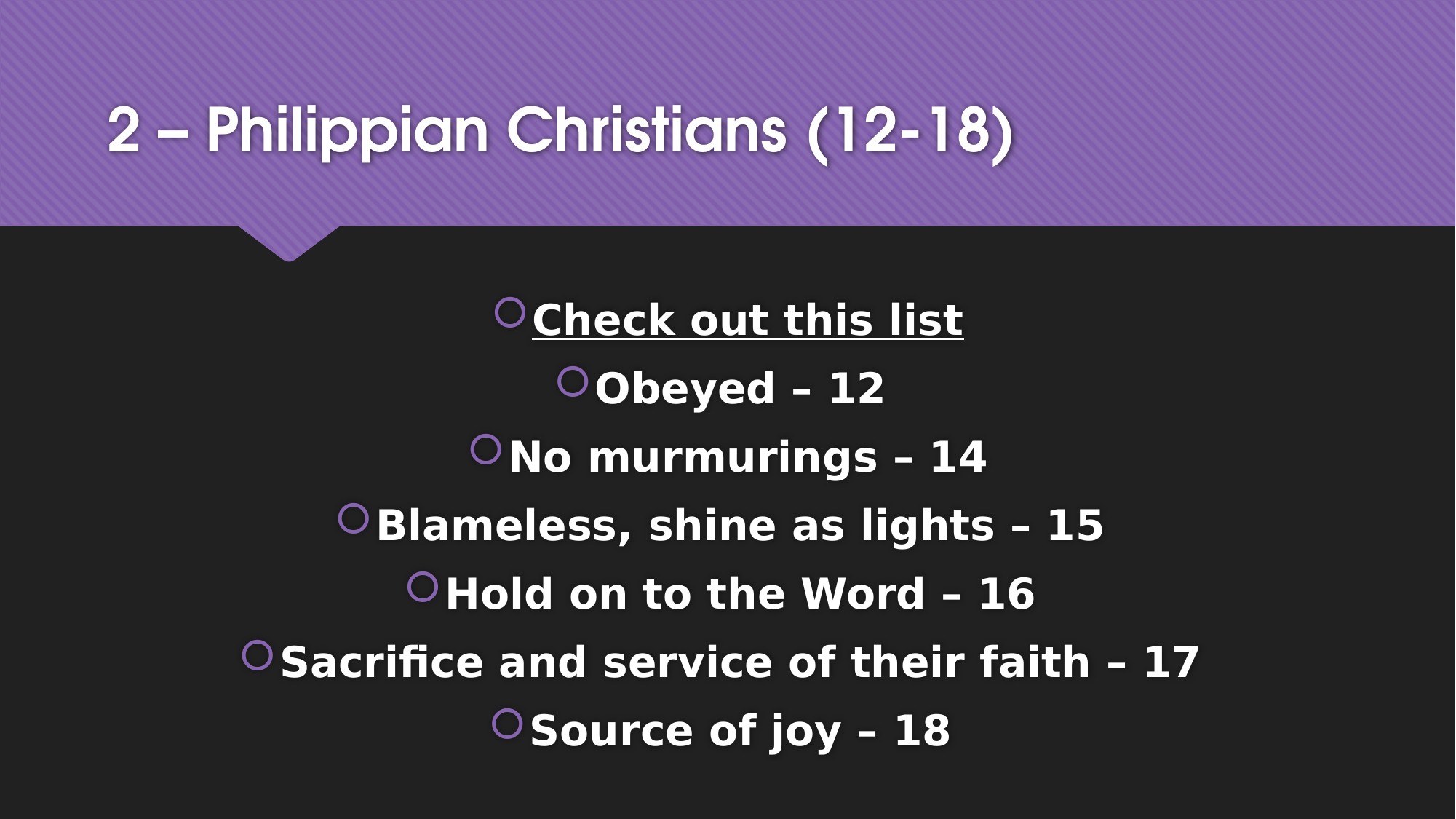

# 2 – Philippian Christians (12-18)
Check out this list
Obeyed – 12
No murmurings – 14
Blameless, shine as lights – 15
Hold on to the Word – 16
Sacrifice and service of their faith – 17
Source of joy – 18